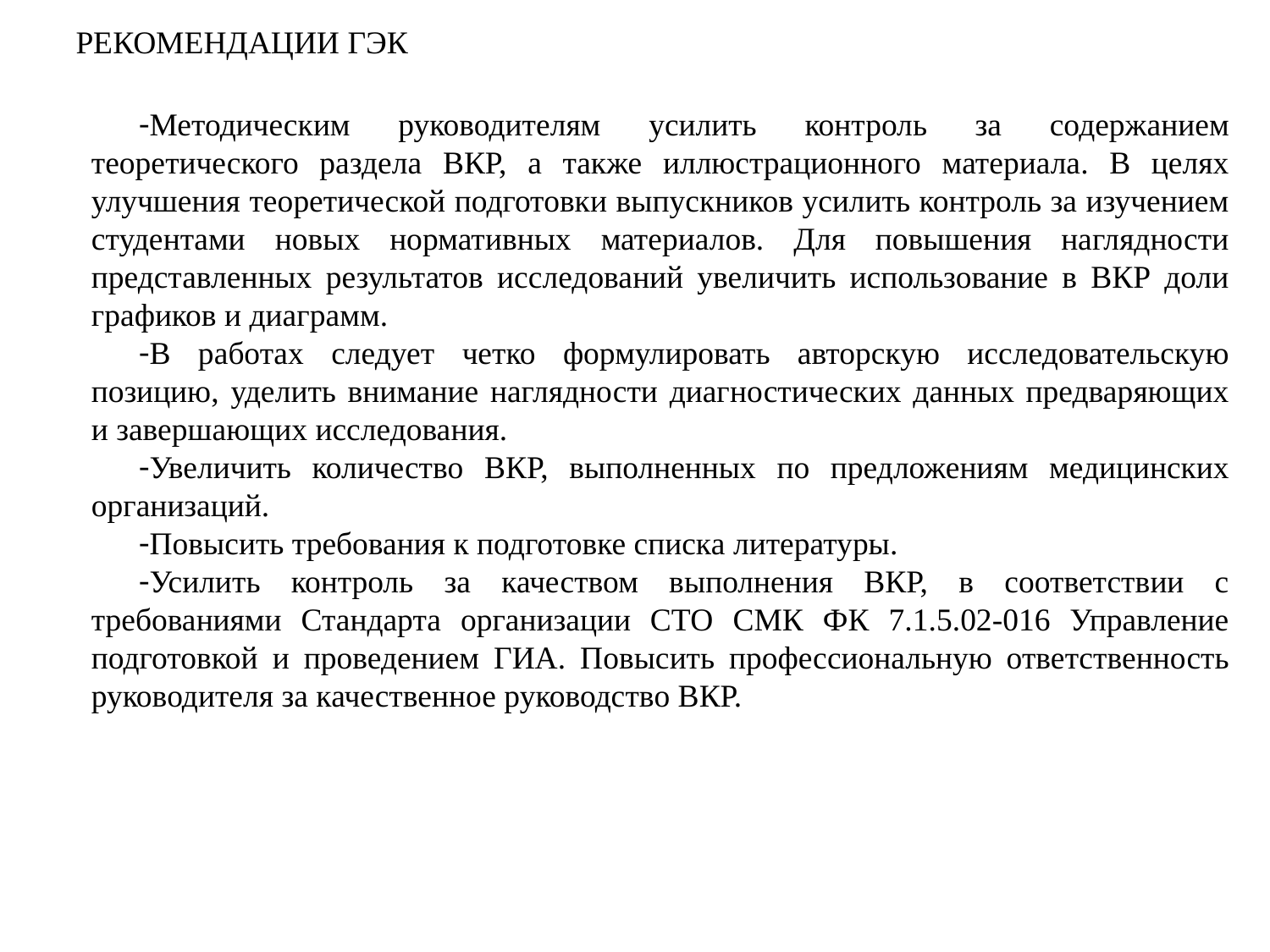

Рекомендации ГЭК

Методическим руководителям усилить контроль за содержанием теоретического раздела ВКР, а также иллюстрационного материала. В целях улучшения теоретической подготовки выпускников усилить контроль за изучением студентами новых нормативных материалов. Для повышения наглядности представленных результатов исследований увеличить использование в ВКР доли графиков и диаграмм.
В работах следует четко формулировать авторскую исследовательскую позицию, уделить внимание наглядности диагностических данных предваряющих и завершающих исследования.
Увеличить количество ВКР, выполненных по предложениям медицинских организаций.
Повысить требования к подготовке списка литературы.
Усилить контроль за качеством выполнения ВКР, в соответствии с требованиями Стандарта организации СТО СМК ФК 7.1.5.02-016 Управление подготовкой и проведением ГИА. Повысить профессиональную ответственность руководителя за качественное руководство ВКР.